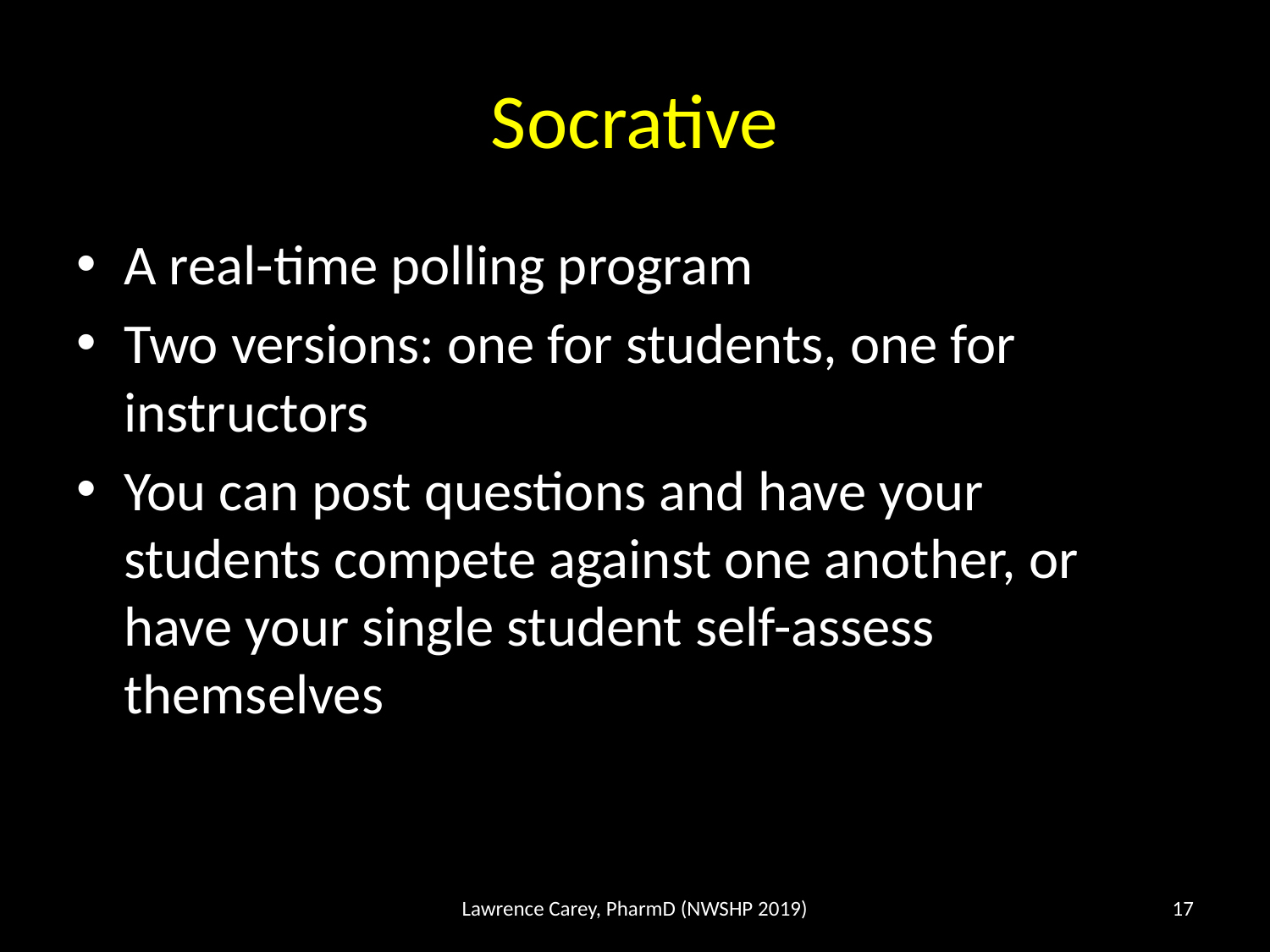

# Socrative
A real-time polling program
Two versions: one for students, one for instructors
You can post questions and have your students compete against one another, or have your single student self-assess themselves

Lawrence Carey, PharmD (NWSHP 2019)
17